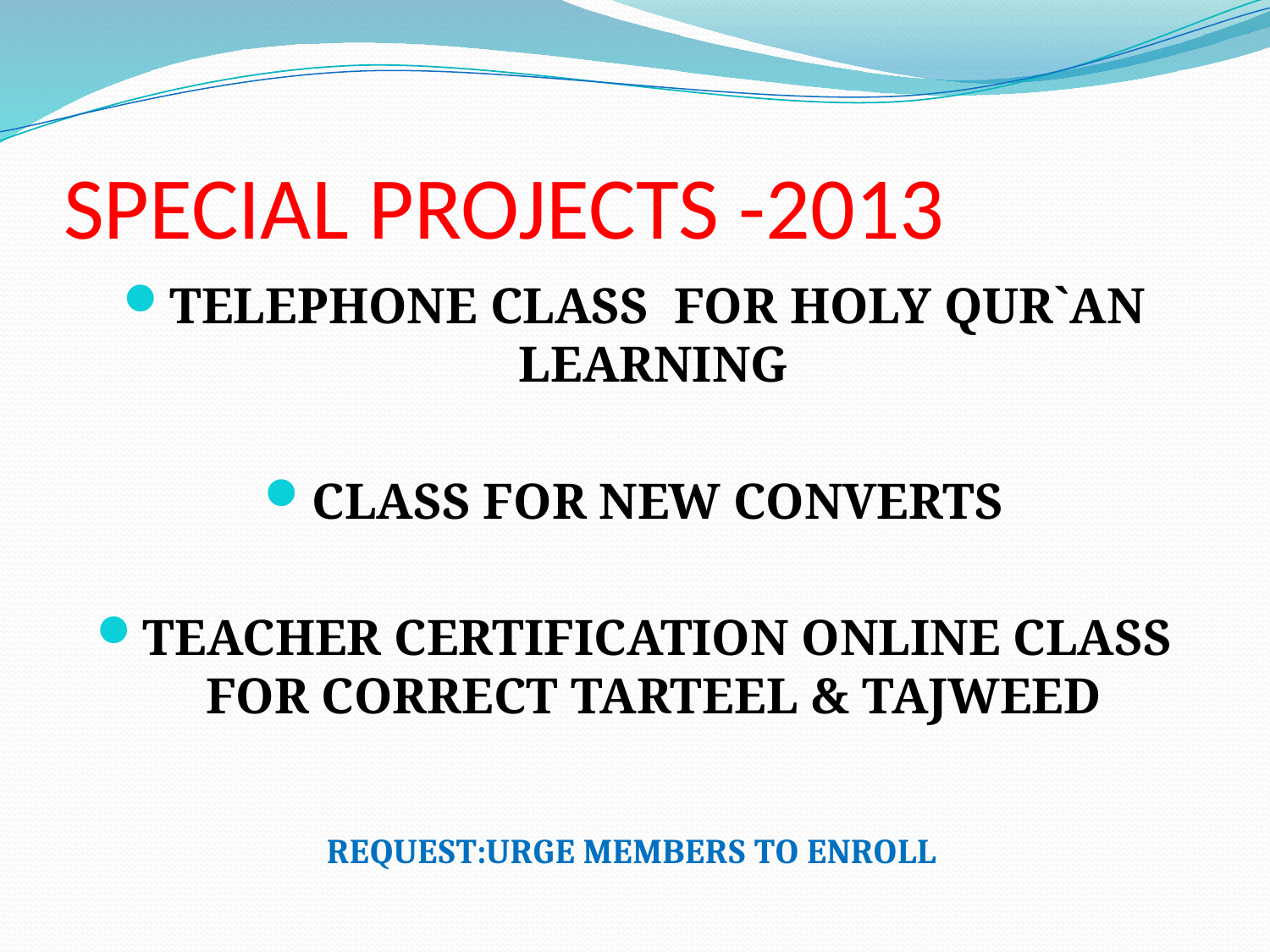

# SPECIAL PROJECTS -2013
TELEPHONE CLASS  FOR HOLY QUR`AN LEARNING

CLASS FOR NEW CONVERTS

TEACHER CERTIFICATION ONLINE CLASS FOR CORRECT TARTEEL & TAJWEED

REQUEST:URGE MEMBERS TO ENROLL